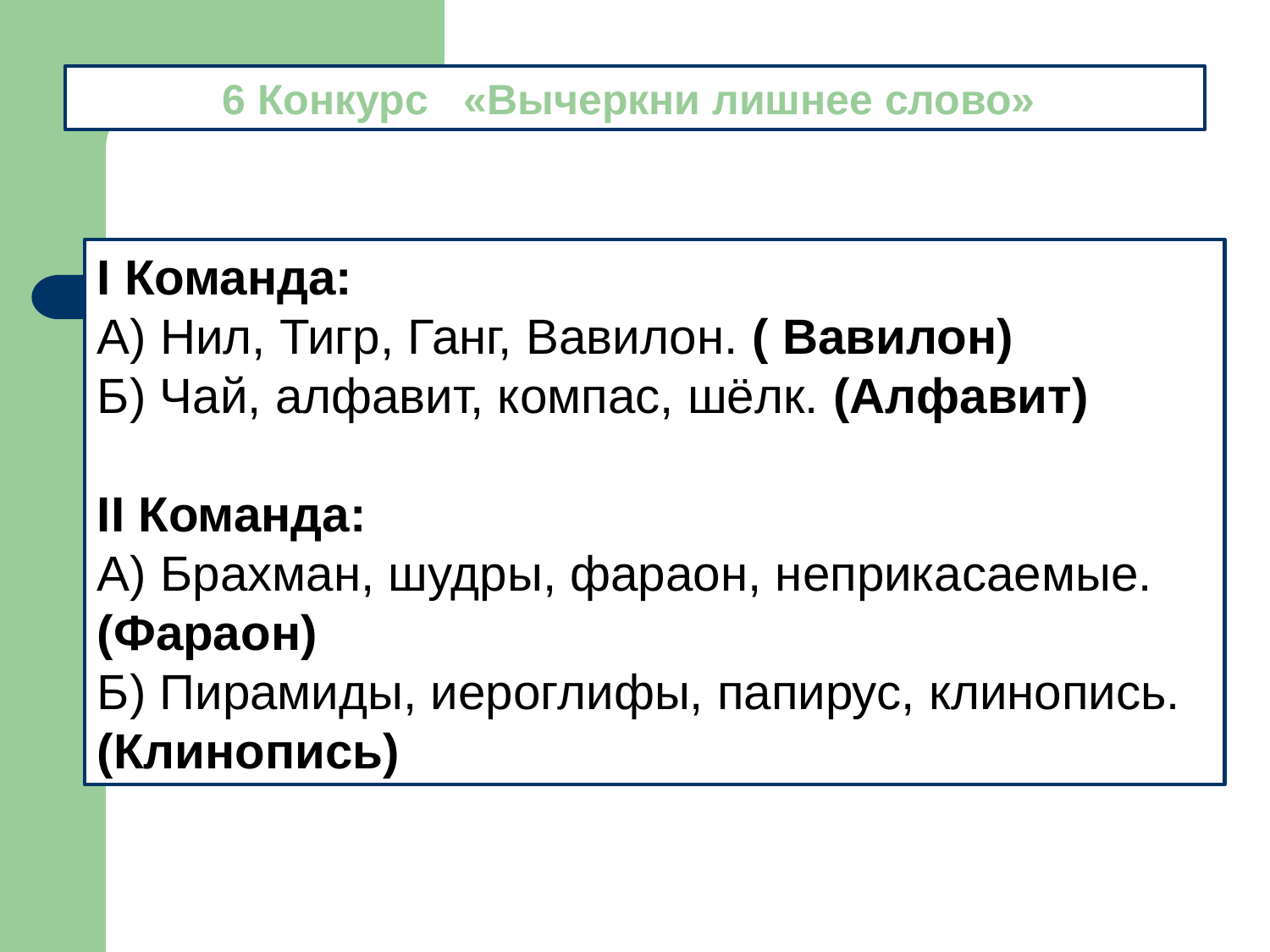

6 Конкурс   «Вычеркни лишнее слово»
I Команда:
А) Нил, Тигр, Ганг, Вавилон. ( Вавилон)
Б) Чай, алфавит, компас, шёлк. (Алфавит)

II Команда:
А) Брахман, шудры, фараон, неприкасаемые. (Фараон)
Б) Пирамиды, иероглифы, папирус, клинопись. (Клинопись)